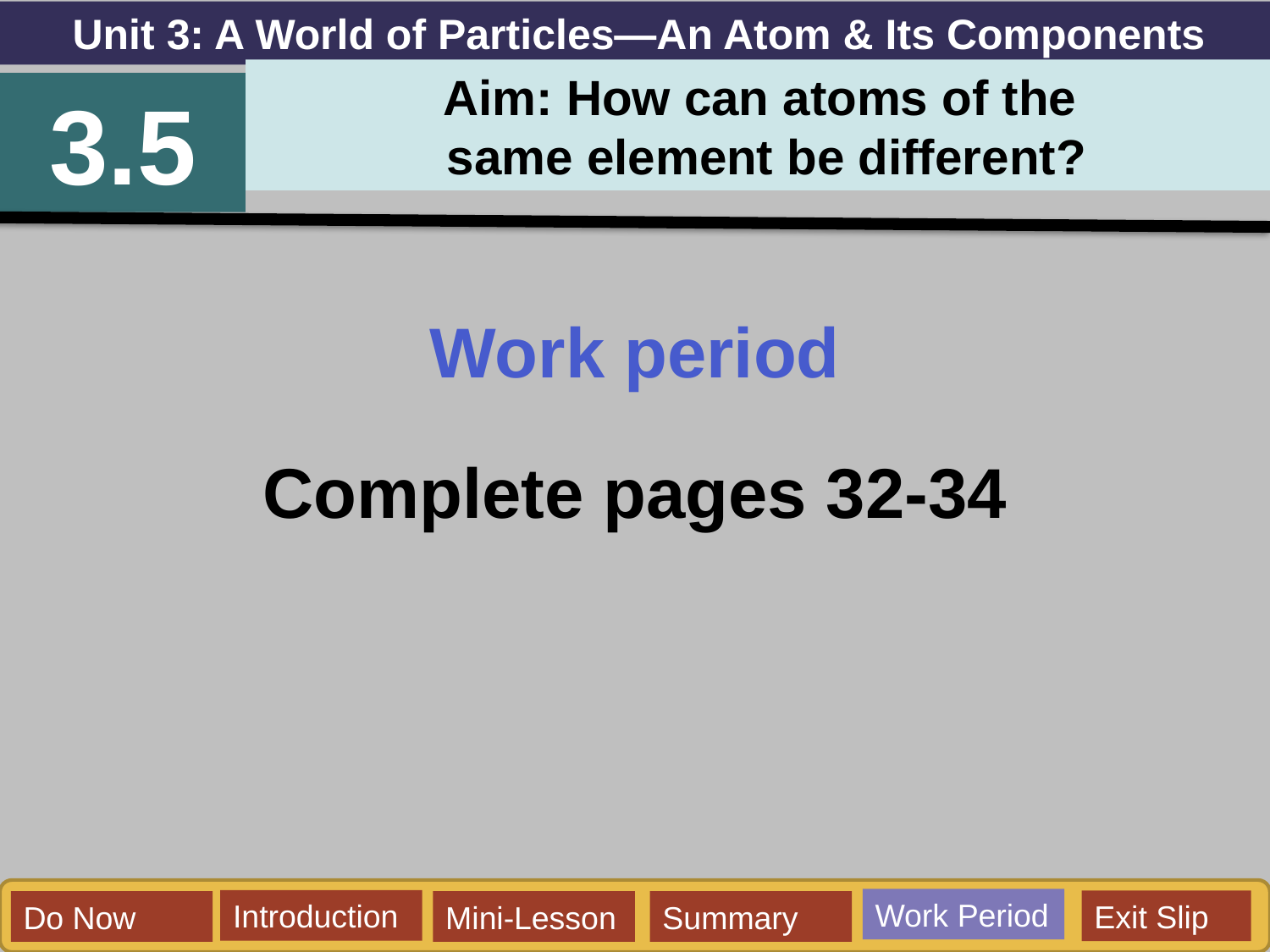

Unit 3: A World of Particles—An Atom & Its Components
Aim: How can atoms of the
 same element be different?
3.5
Work period
Complete pages 32-34

Work Period
Exit Slip
Introduction
Do Now
Mini-Lesson
Summary